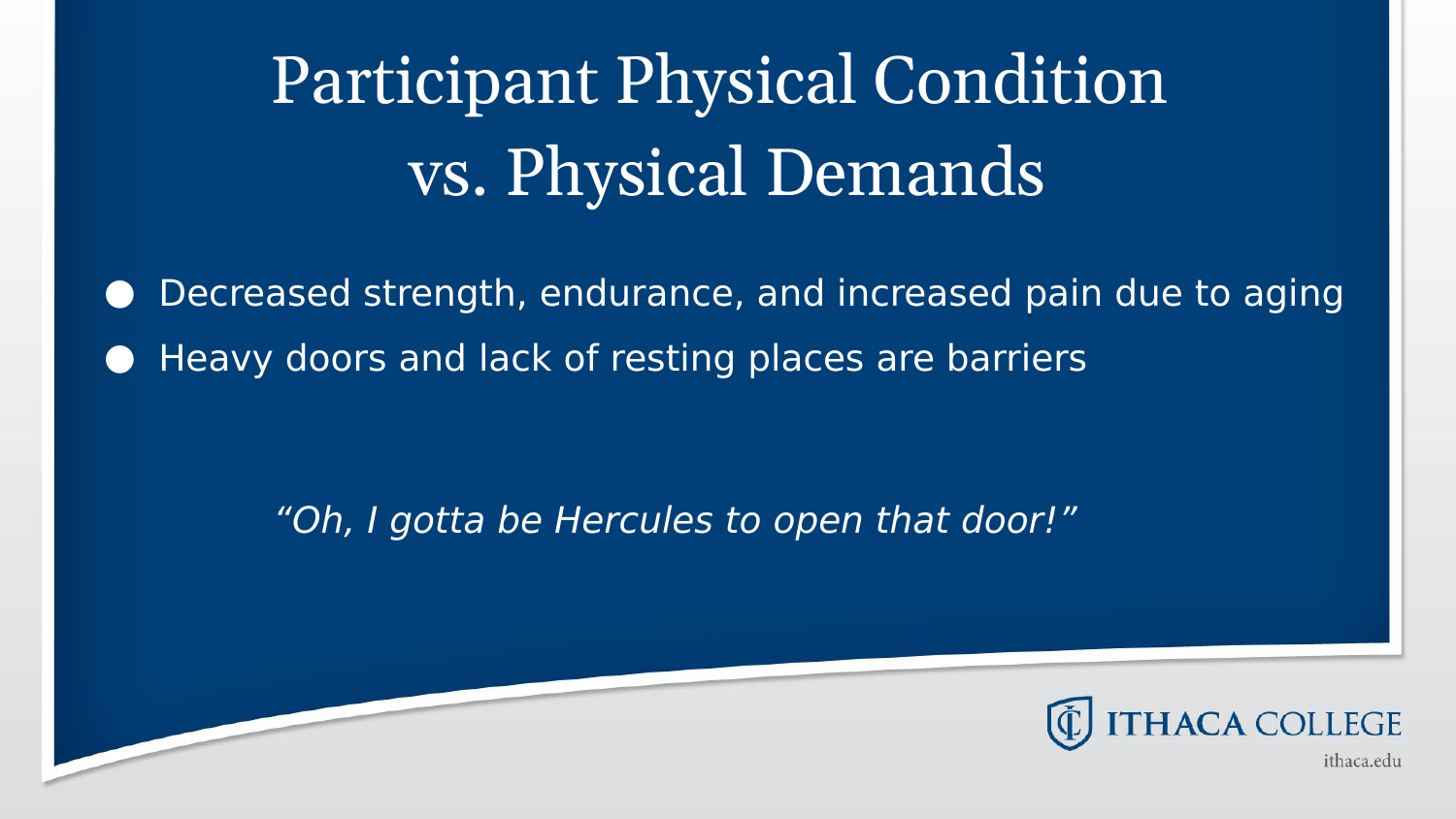

# Participant Physical Condition
vs. Physical Demands

Decreased strength, endurance, and increased pain due to aging
Heavy doors and lack of resting places are barriers

“Oh, I gotta be Hercules to open that door!”